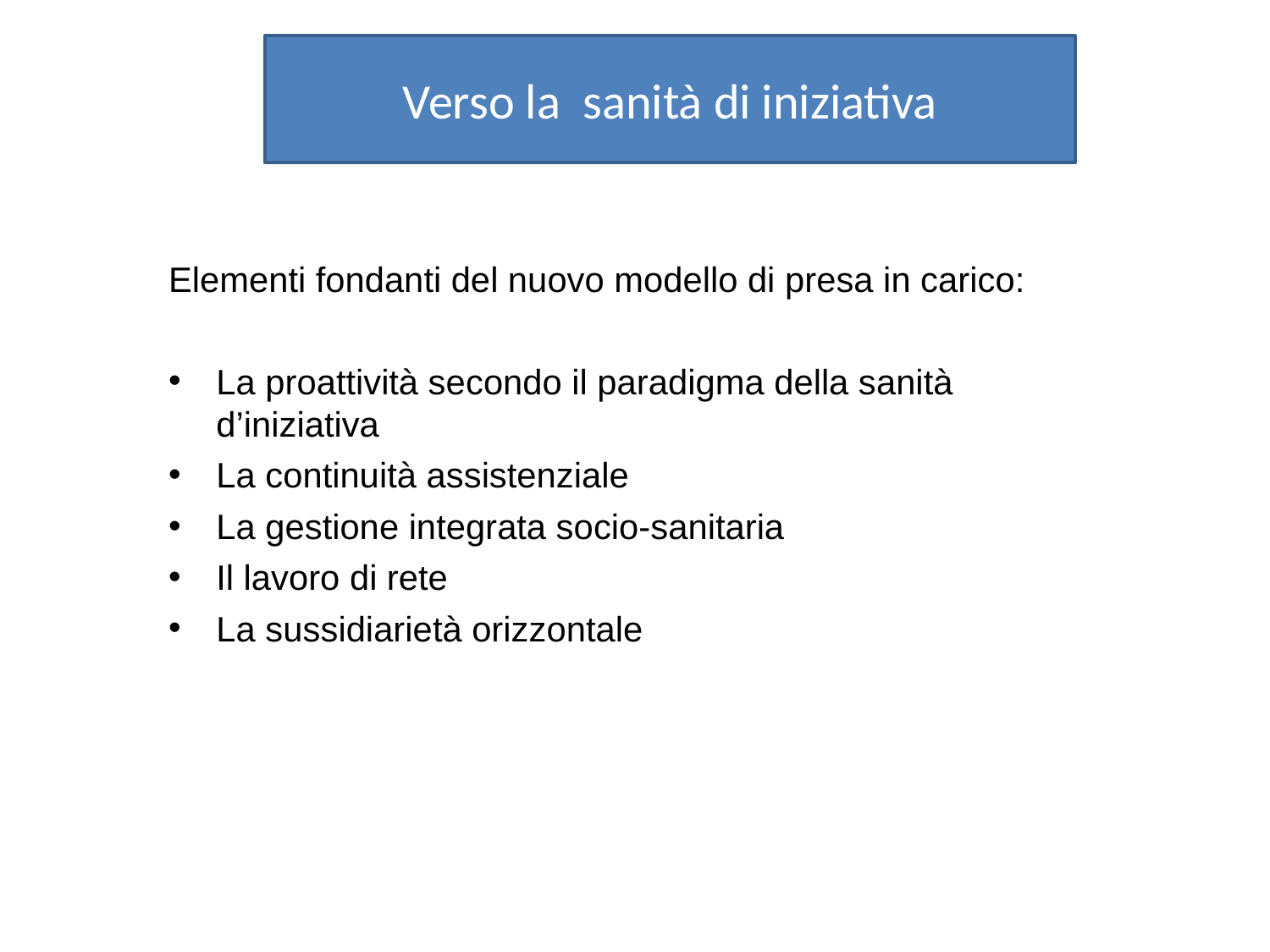

Verso la  sanità di iniziativa
Elementi fondanti del nuovo modello di presa in carico:

La proattività secondo il paradigma della sanità d’iniziativa
La continuità assistenziale
La gestione integrata socio-sanitaria
Il lavoro di rete
La sussidiarietà orizzontale